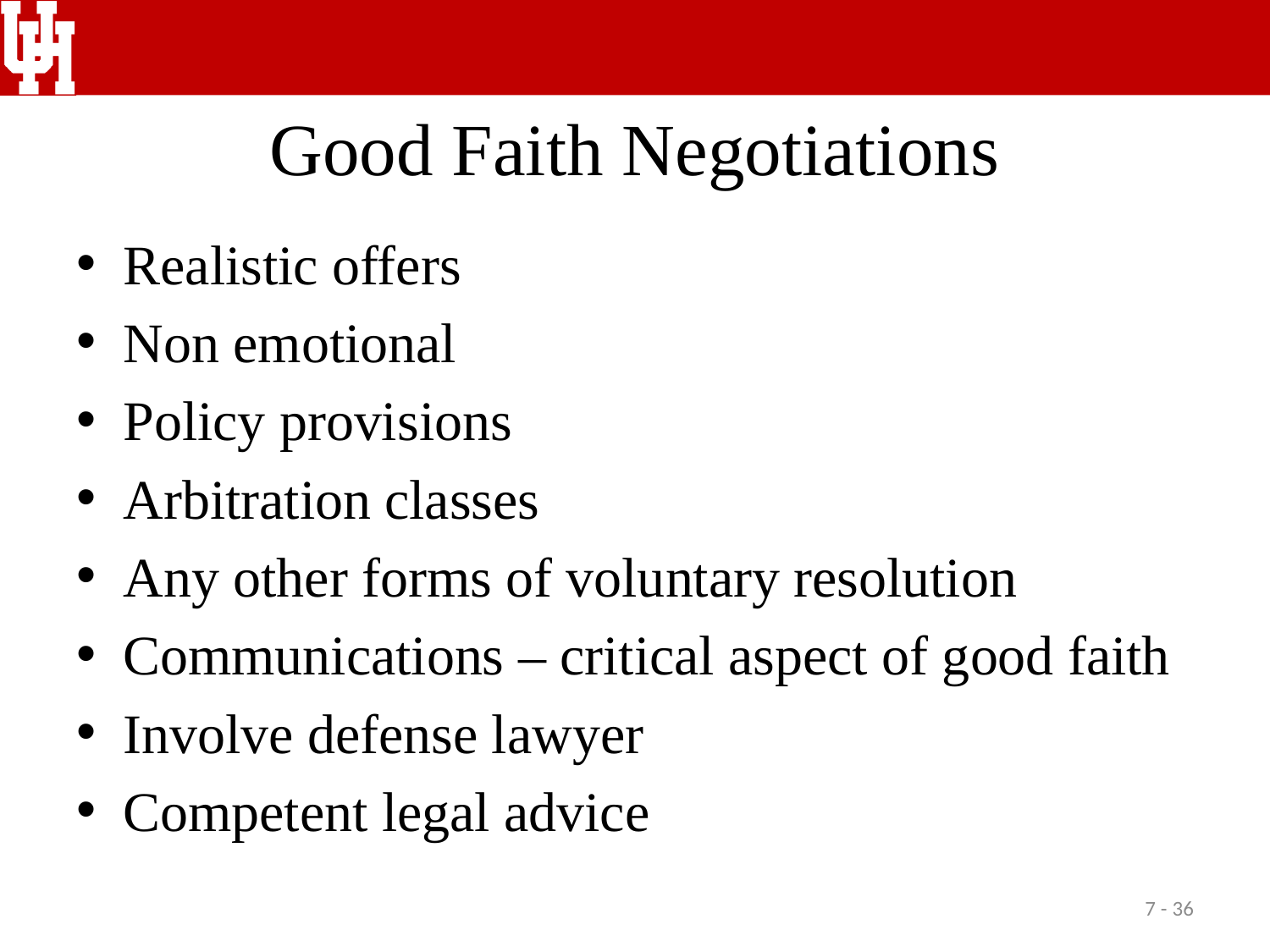

# Good Faith Negotiations
Realistic offers
Non emotional
Policy provisions
Arbitration classes
Any other forms of voluntary resolution
Communications – critical aspect of good faith
Involve defense lawyer
Competent legal advice
7 - 36